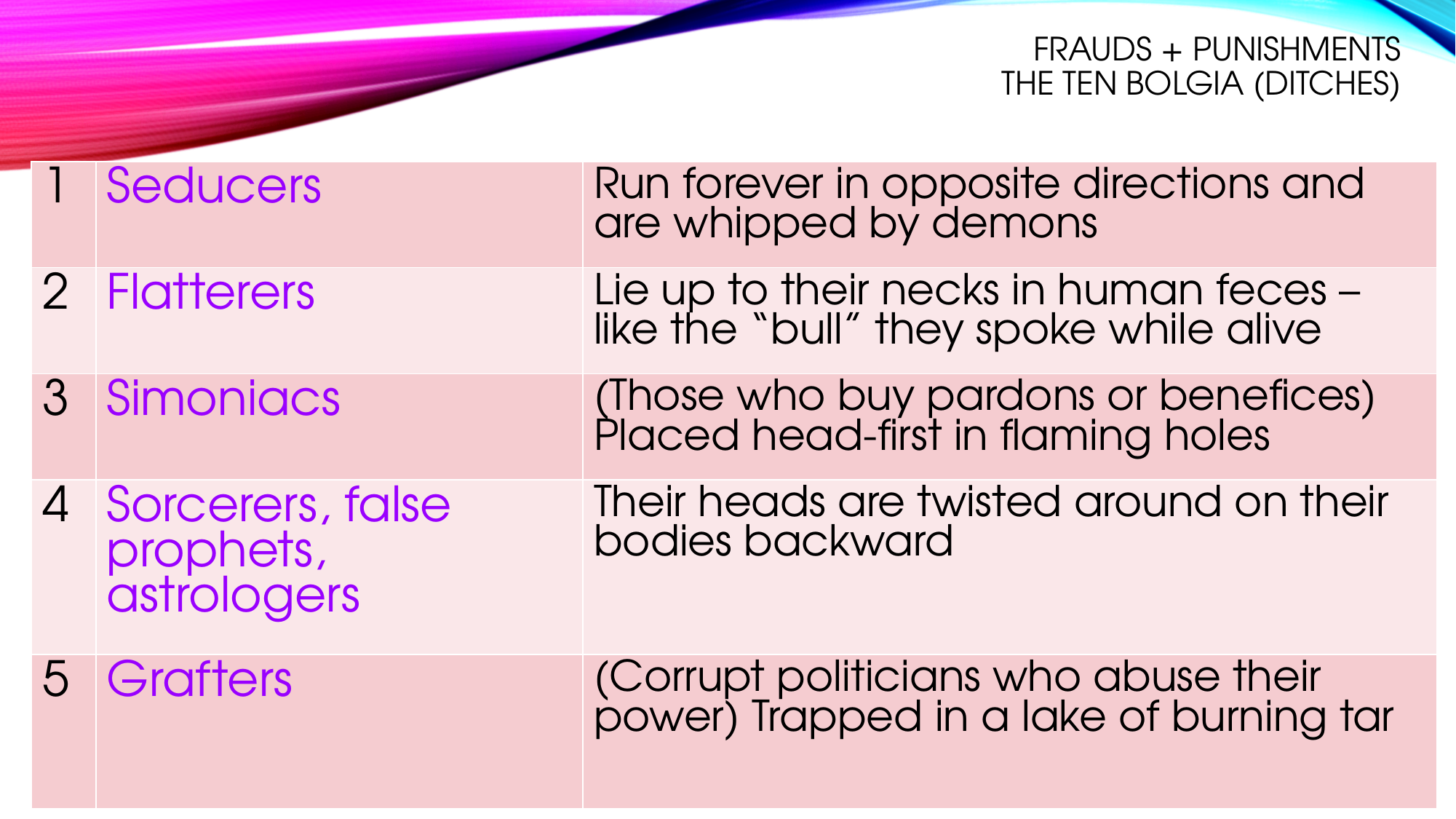

# Frauds + Punishments The ten bolgia (ditches)
| 1 | Seducers | Run forever in opposite directions and are whipped by demons |
| --- | --- | --- |
| 2 | Flatterers | Lie up to their necks in human feces – like the “bull” they spoke while alive |
| 3 | Simoniacs | (Those who buy pardons or benefices) Placed head-first in flaming holes |
| 4 | Sorcerers, false prophets, astrologers | Their heads are twisted around on their bodies backward |
| 5 | Grafters | (Corrupt politicians who abuse their power) Trapped in a lake of burning tar |